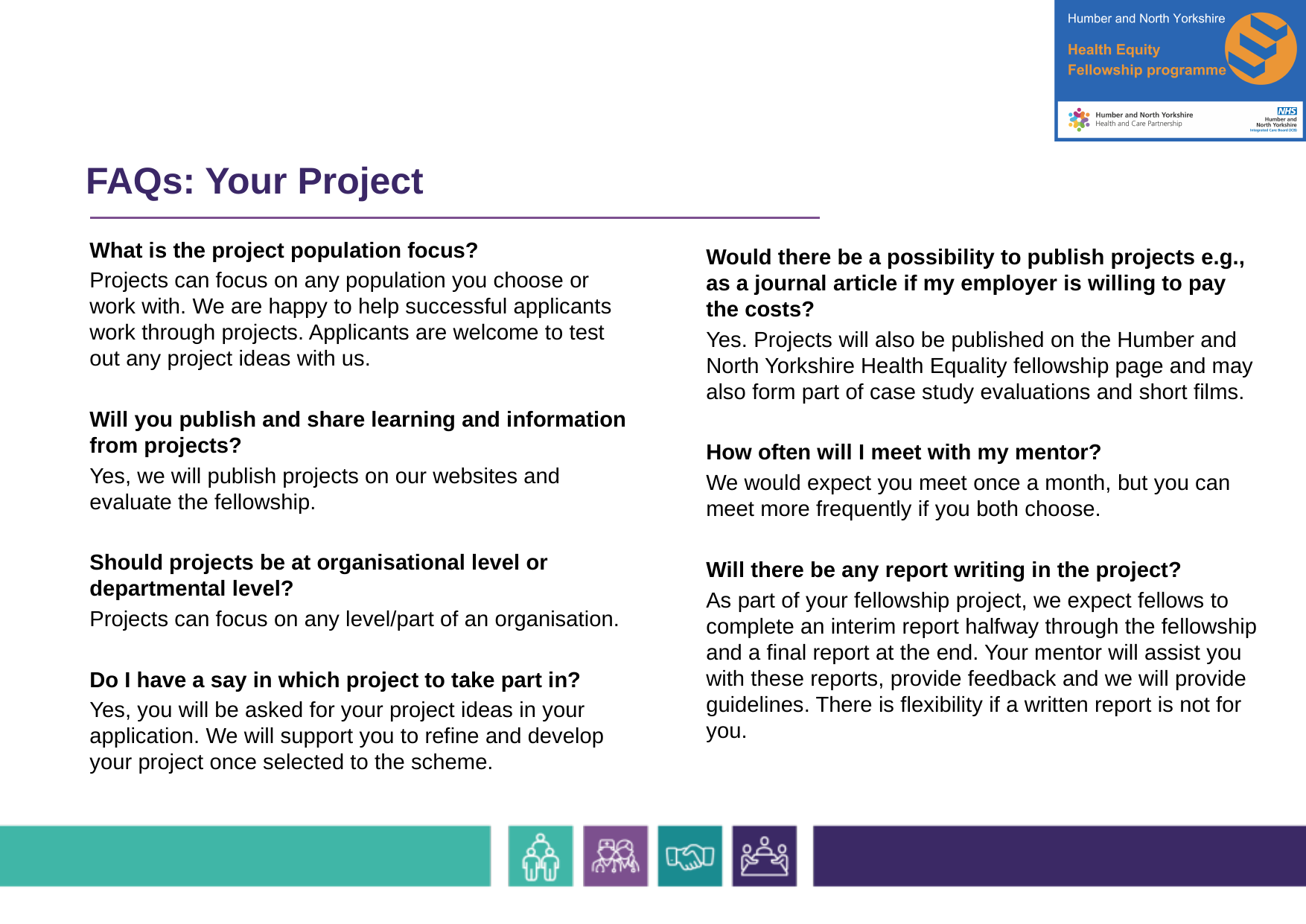

# FAQs: Your Project
What is the project population focus?
Projects can focus on any population you choose or work with. We are happy to help successful applicants work through projects. Applicants are welcome to test out any project ideas with us.

Will you publish and share learning and information from projects?
Yes, we will publish projects on our websites and evaluate the fellowship.

Should projects be at organisational level or departmental level?
Projects can focus on any level/part of an organisation.

Do I have a say in which project to take part in?
Yes, you will be asked for your project ideas in your application. We will support you to refine and develop your project once selected to the scheme.

Would there be a possibility to publish projects e.g., as a journal article if my employer is willing to pay the costs?
Yes. Projects will also be published on the Humber and North Yorkshire Health Equality fellowship page and may also form part of case study evaluations and short films.

How often will I meet with my mentor?
We would expect you meet once a month, but you can meet more frequently if you both choose.

Will there be any report writing in the project?
As part of your fellowship project, we expect fellows to complete an interim report halfway through the fellowship and a final report at the end. Your mentor will assist you with these reports, provide feedback and we will provide guidelines. There is flexibility if a written report is not for you.